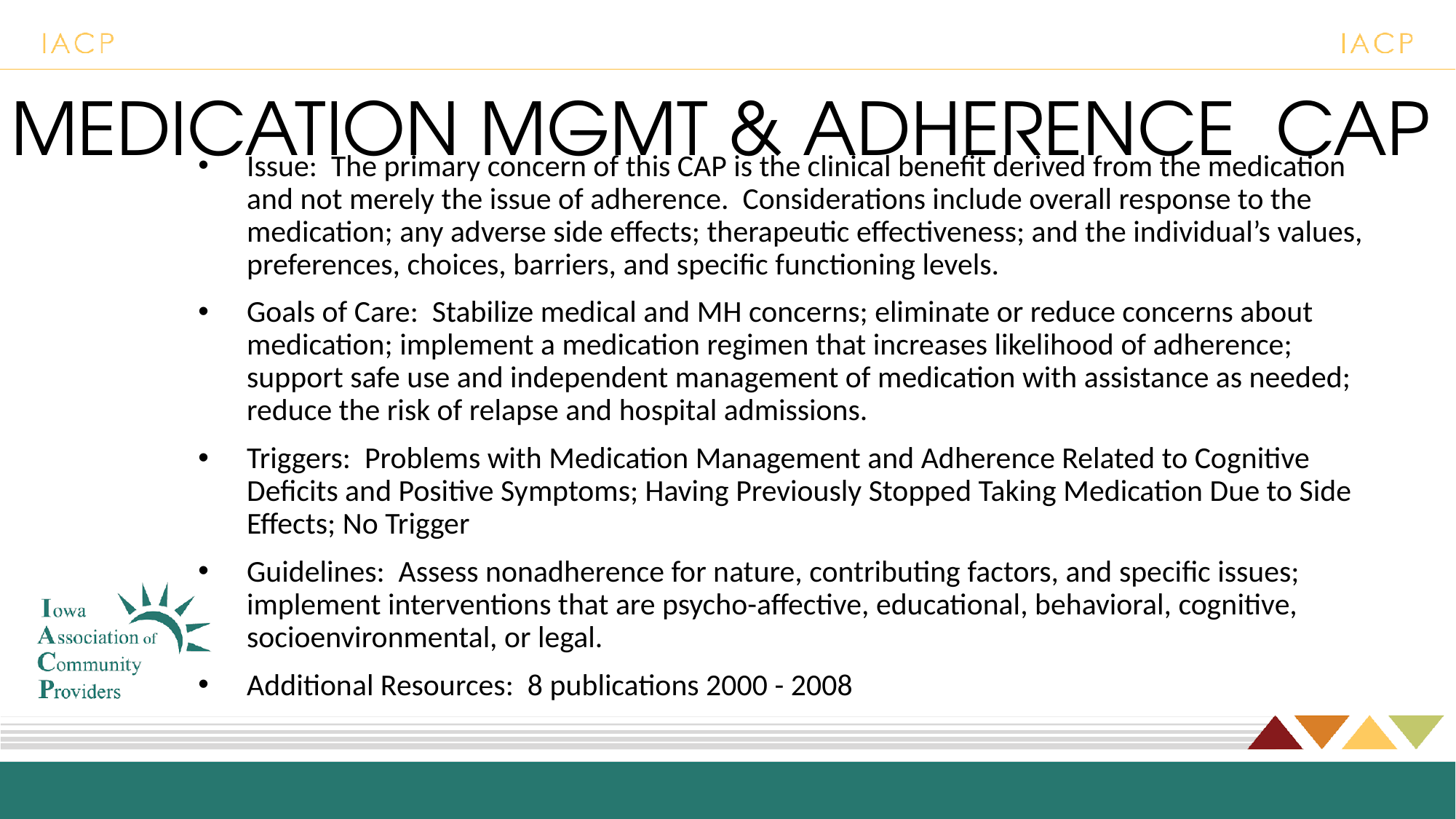

# MEDICATION MGMT & ADHERENCE  CAP
Issue:  The primary concern of this CAP is the clinical benefit derived from the medication and not merely the issue of adherence.  Considerations include overall response to the medication; any adverse side effects; therapeutic effectiveness; and the individual’s values, preferences, choices, barriers, and specific functioning levels.
Goals of Care:  Stabilize medical and MH concerns; eliminate or reduce concerns about medication; implement a medication regimen that increases likelihood of adherence; support safe use and independent management of medication with assistance as needed; reduce the risk of relapse and hospital admissions.
Triggers:  Problems with Medication Management and Adherence Related to Cognitive Deficits and Positive Symptoms; Having Previously Stopped Taking Medication Due to Side Effects; No Trigger
Guidelines:  Assess nonadherence for nature, contributing factors, and specific issues; implement interventions that are psycho-affective, educational, behavioral, cognitive, socioenvironmental, or legal.
Additional Resources:  8 publications 2000 - 2008